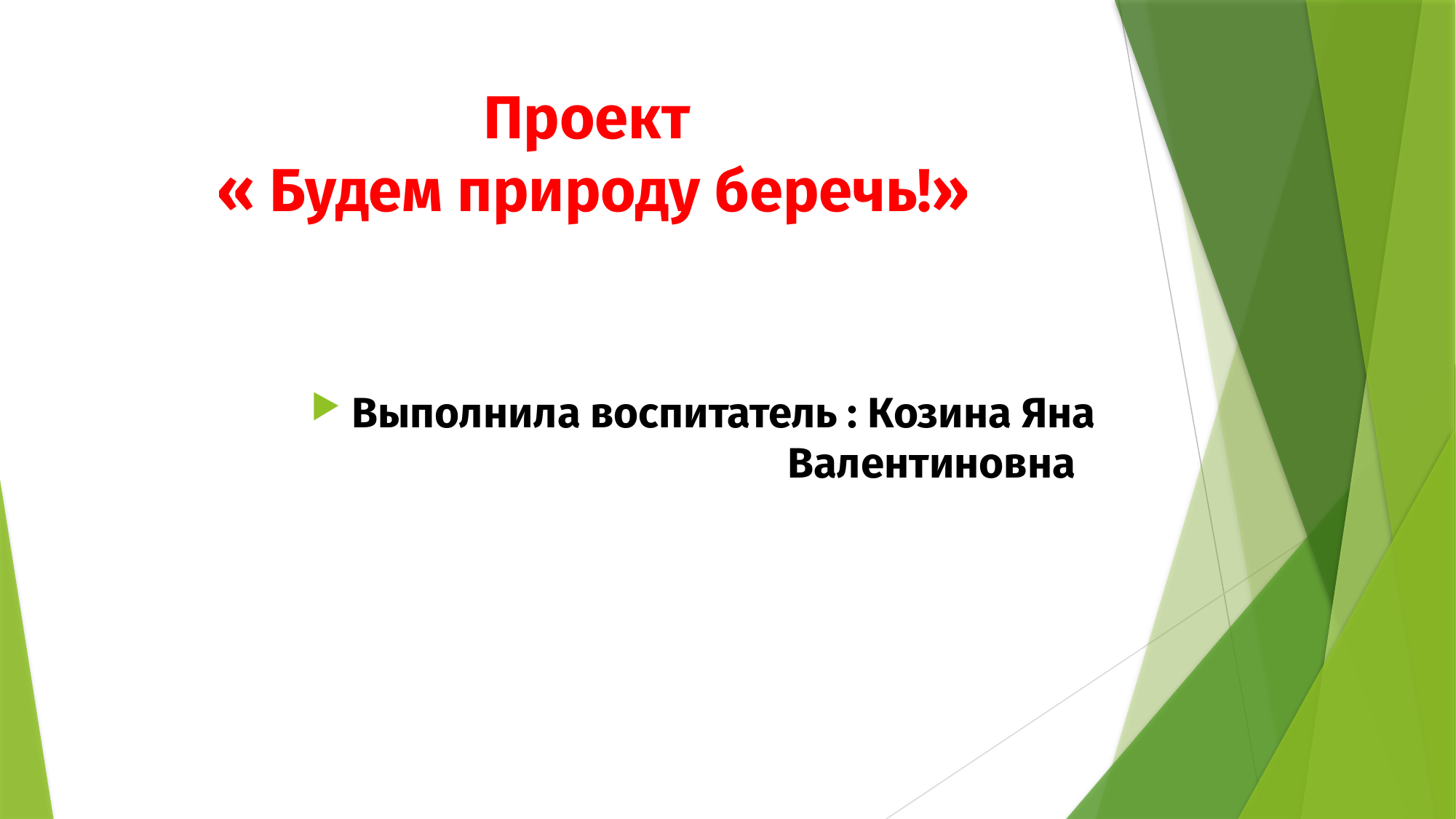

# Проект « Будем природу беречь!»
Выполнила воспитатель : Козина Яна Валентиновна